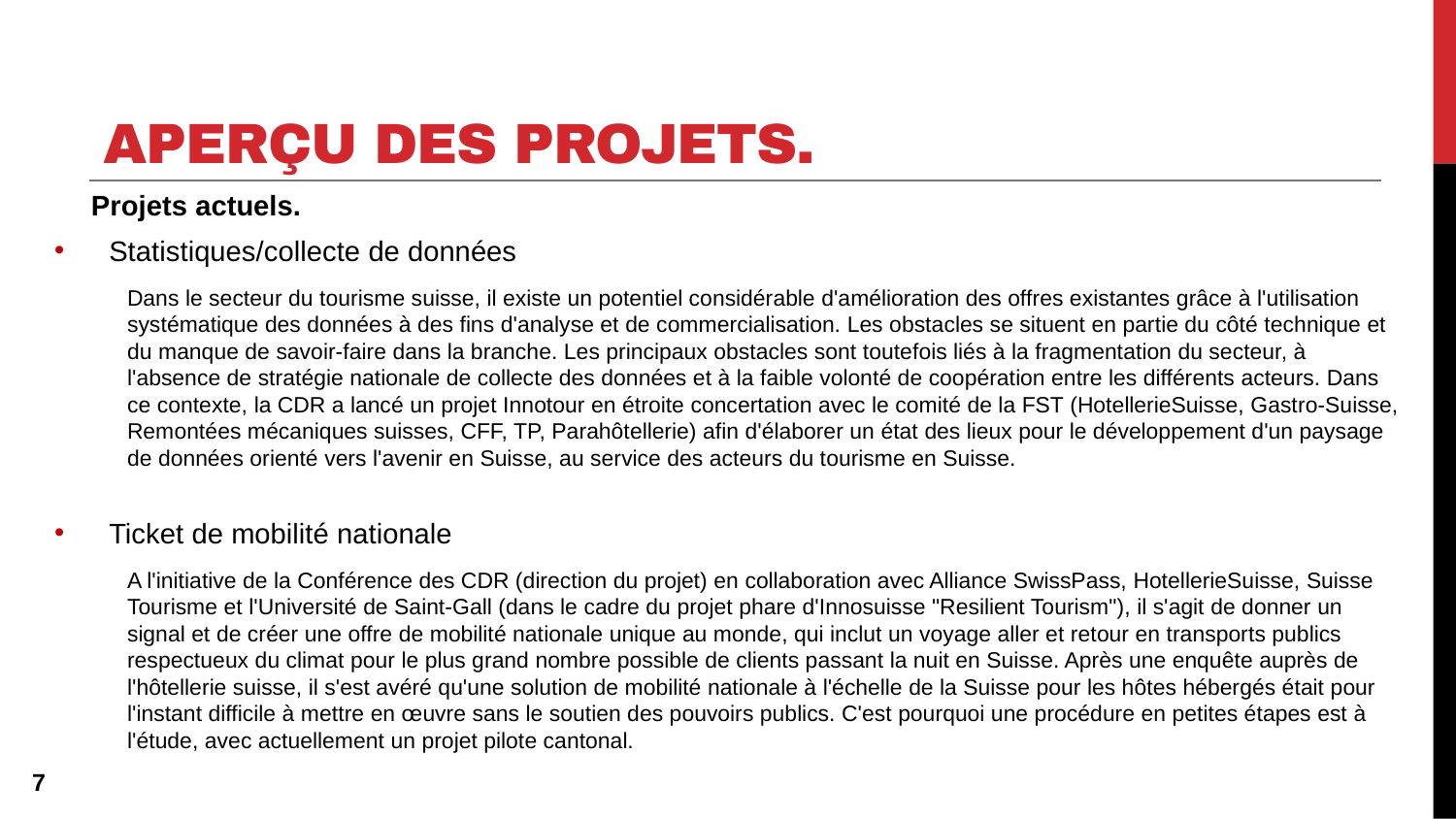

# Aperçu des projets.
Projets actuels.
Statistiques/collecte de données
Dans le secteur du tourisme suisse, il existe un potentiel considérable d'amélioration des offres existantes grâce à l'utilisation systématique des données à des fins d'analyse et de commercialisation. Les obstacles se situent en partie du côté technique et du manque de savoir-faire dans la branche. Les principaux obstacles sont toutefois liés à la fragmentation du secteur, à l'absence de stratégie nationale de collecte des données et à la faible volonté de coopération entre les différents acteurs. Dans ce contexte, la CDR a lancé un projet Innotour en étroite concertation avec le comité de la FST (HotellerieSuisse, Gastro-Suisse, Remontées mécaniques suisses, CFF, TP, Parahôtellerie) afin d'élaborer un état des lieux pour le développement d'un paysage de données orienté vers l'avenir en Suisse, au service des acteurs du tourisme en Suisse.

Ticket de mobilité nationale
A l'initiative de la Conférence des CDR (direction du projet) en collaboration avec Alliance SwissPass, HotellerieSuisse, Suisse Tourisme et l'Université de Saint-Gall (dans le cadre du projet phare d'Innosuisse "Resilient Tourism"), il s'agit de donner un signal et de créer une offre de mobilité nationale unique au monde, qui inclut un voyage aller et retour en transports publics respectueux du climat pour le plus grand nombre possible de clients passant la nuit en Suisse. Après une enquête auprès de l'hôtellerie suisse, il s'est avéré qu'une solution de mobilité nationale à l'échelle de la Suisse pour les hôtes hébergés était pour l'instant difficile à mettre en œuvre sans le soutien des pouvoirs publics. C'est pourquoi une procédure en petites étapes est à l'étude, avec actuellement un projet pilote cantonal.
7